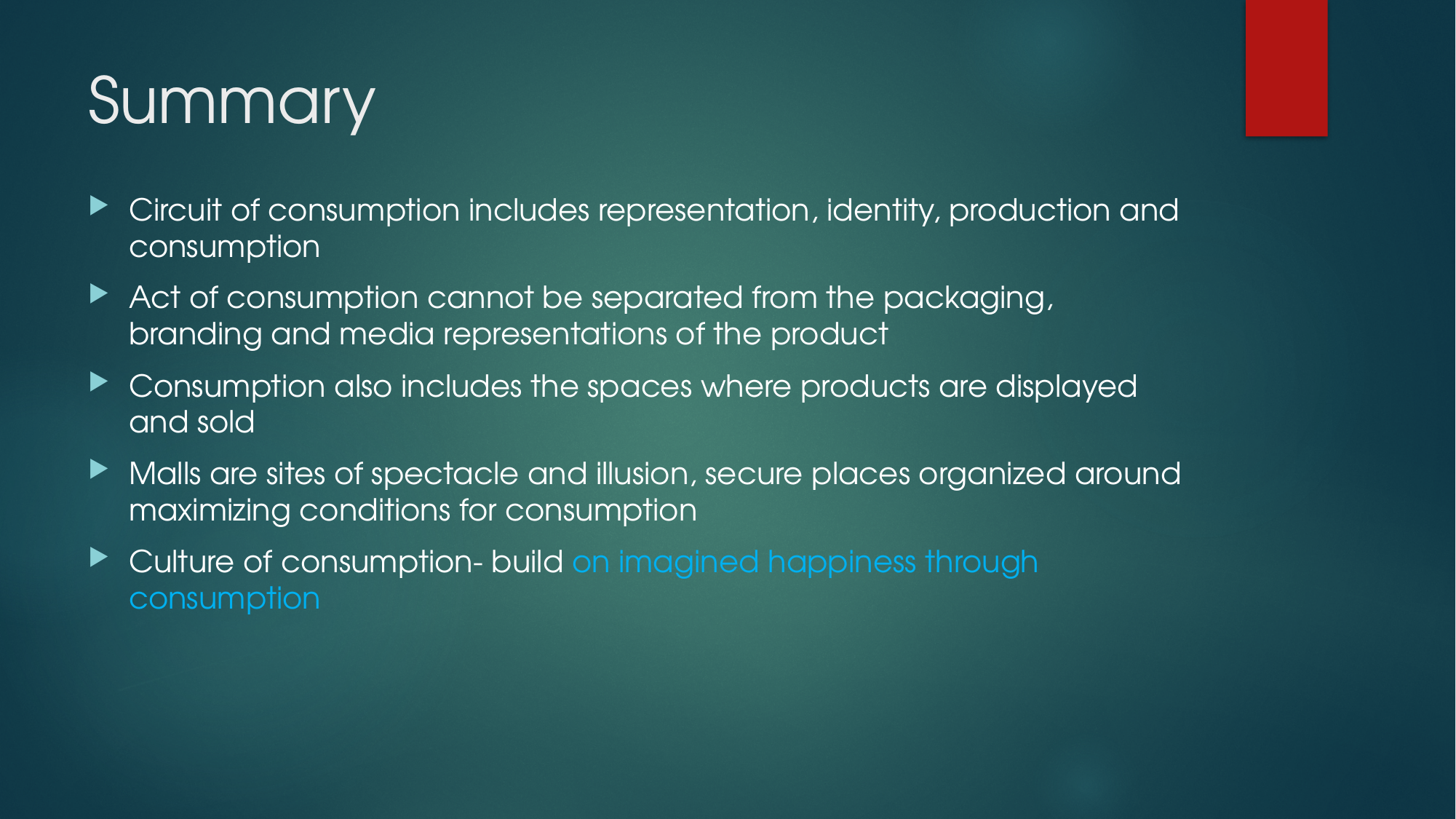

# Summary
Circuit of consumption includes representation, identity, production and consumption
Act of consumption cannot be separated from the packaging, branding and media representations of the product
Consumption also includes the spaces where products are displayed and sold
Malls are sites of spectacle and illusion, secure places organized around maximizing conditions for consumption
Culture of consumption- build on imagined happiness through consumption